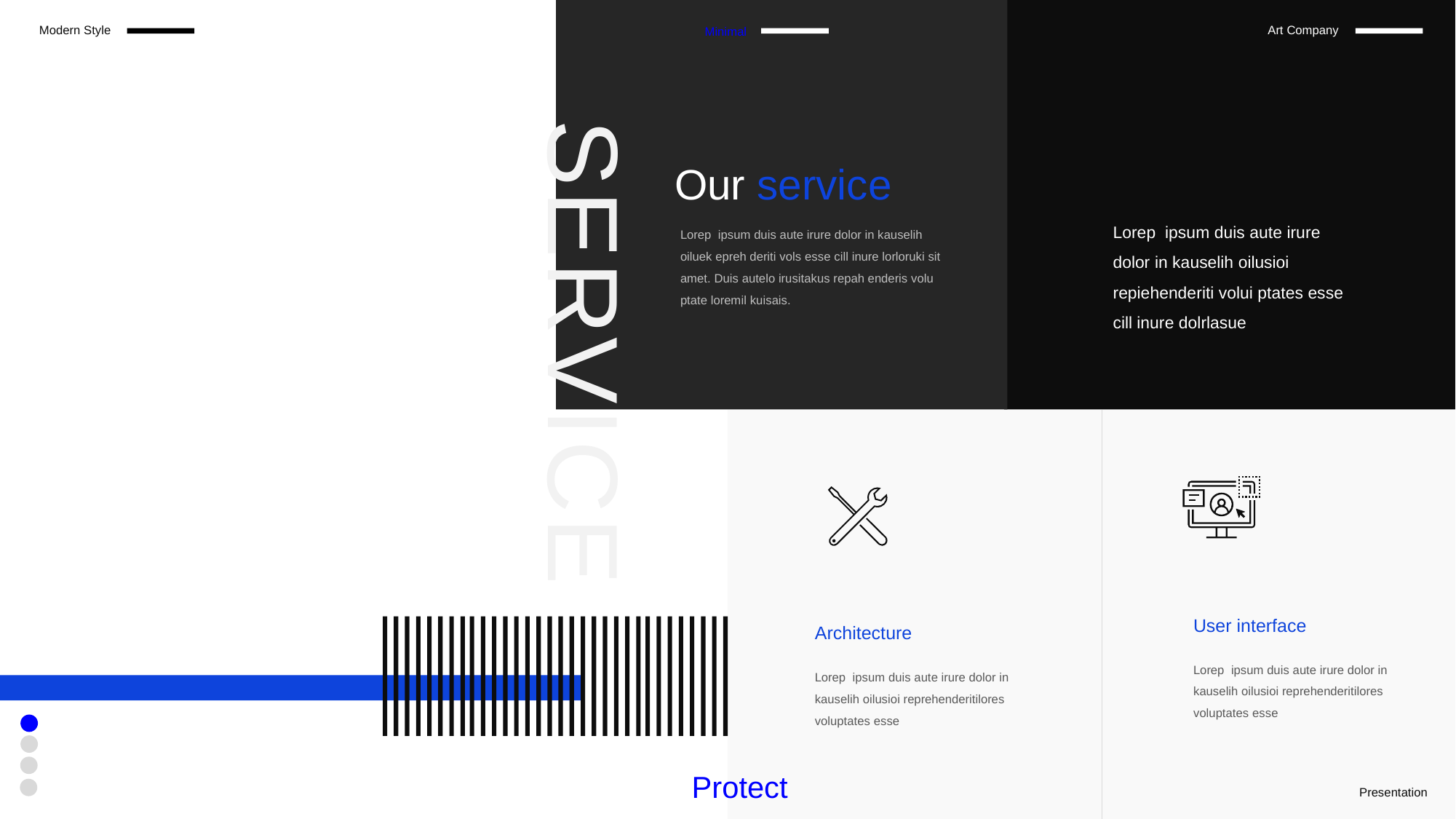

Modern Style
Art Company
Minimal

Our service
Lorep  ipsum duis aute irure dolor in kauselih oilusioi repiehenderiti volui ptates esse cill inure dolrlasue
Lorep  ipsum duis aute irure dolor in kauselih oiluek epreh deriti vols esse cill inure lorloruki sit amet. Duis autelo irusitakus repah enderis volu ptate loremil kuisais.
SERVICE

User interface
Architecture

Lorep  ipsum duis aute irure dolor in kauselih oilusioi reprehenderitilores voluptates esse
Lorep  ipsum duis aute irure dolor in kauselih oilusioi reprehenderitilores voluptates esse

Protect
Presentation